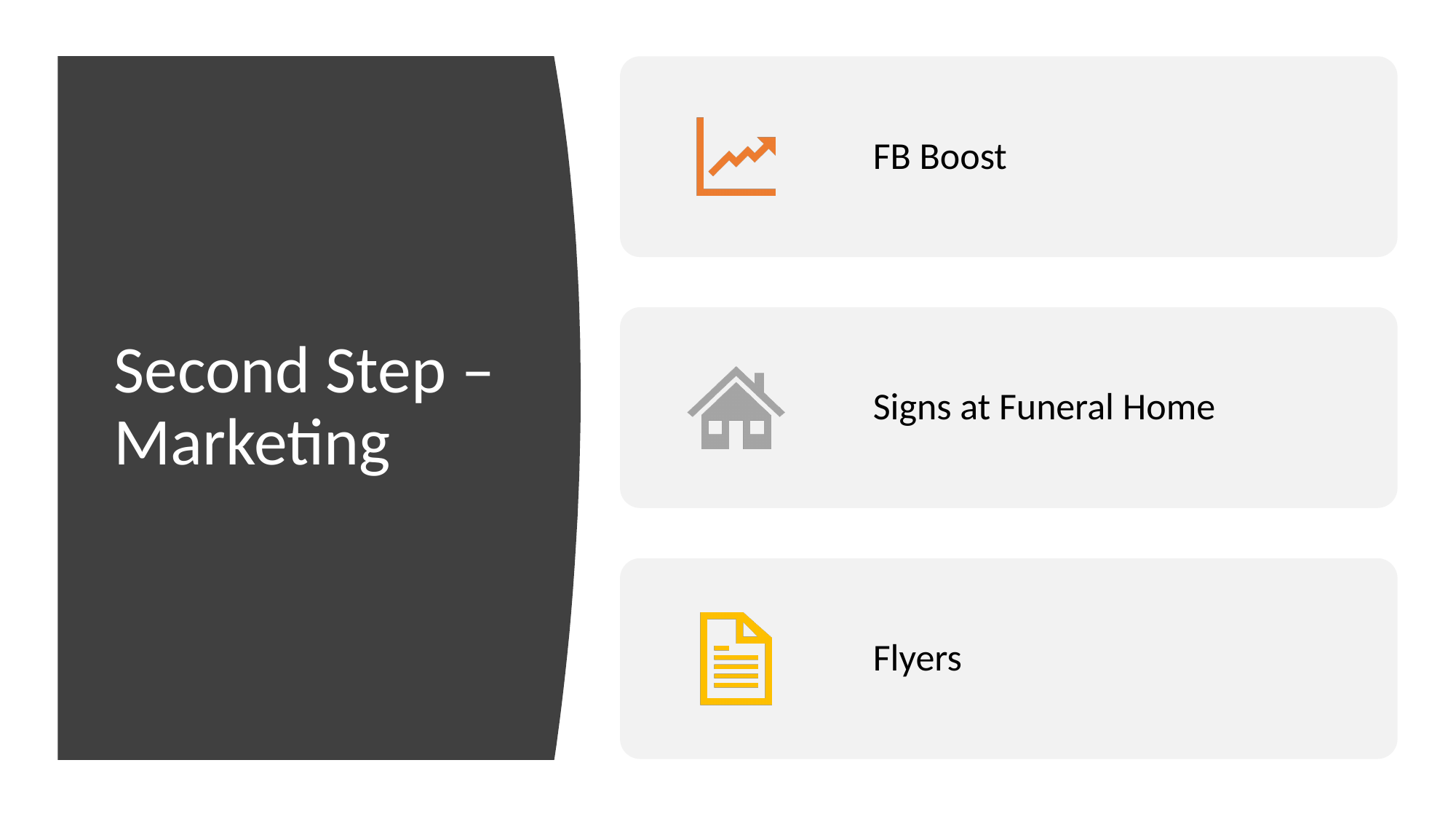

FB Boost
Signs at Funeral Home
Flyers

# Second Step – Marketing